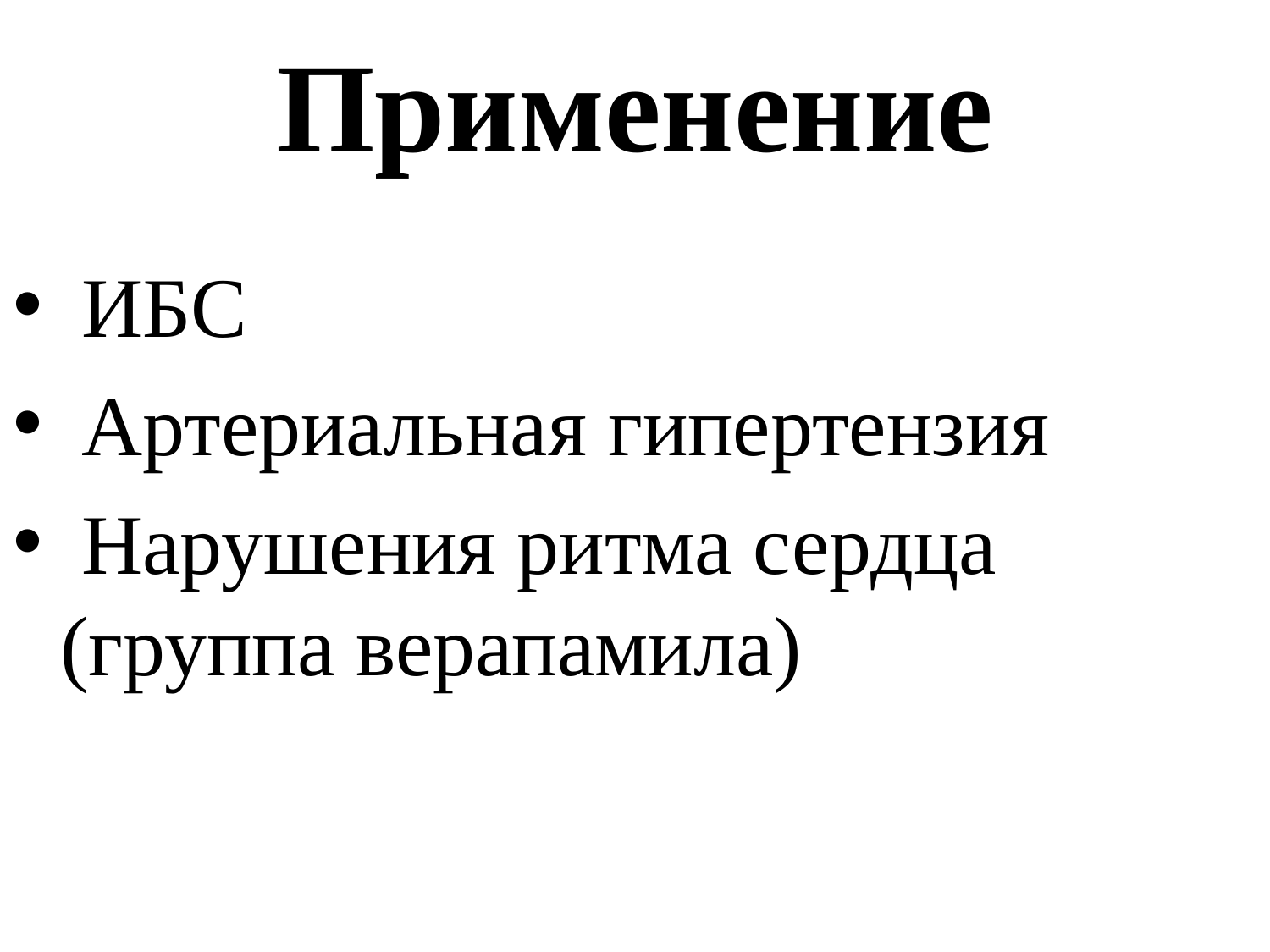

# Применение
 ИБС
 Артериальная гипертензия
 Нарушения ритма сердца (группа верапамила)